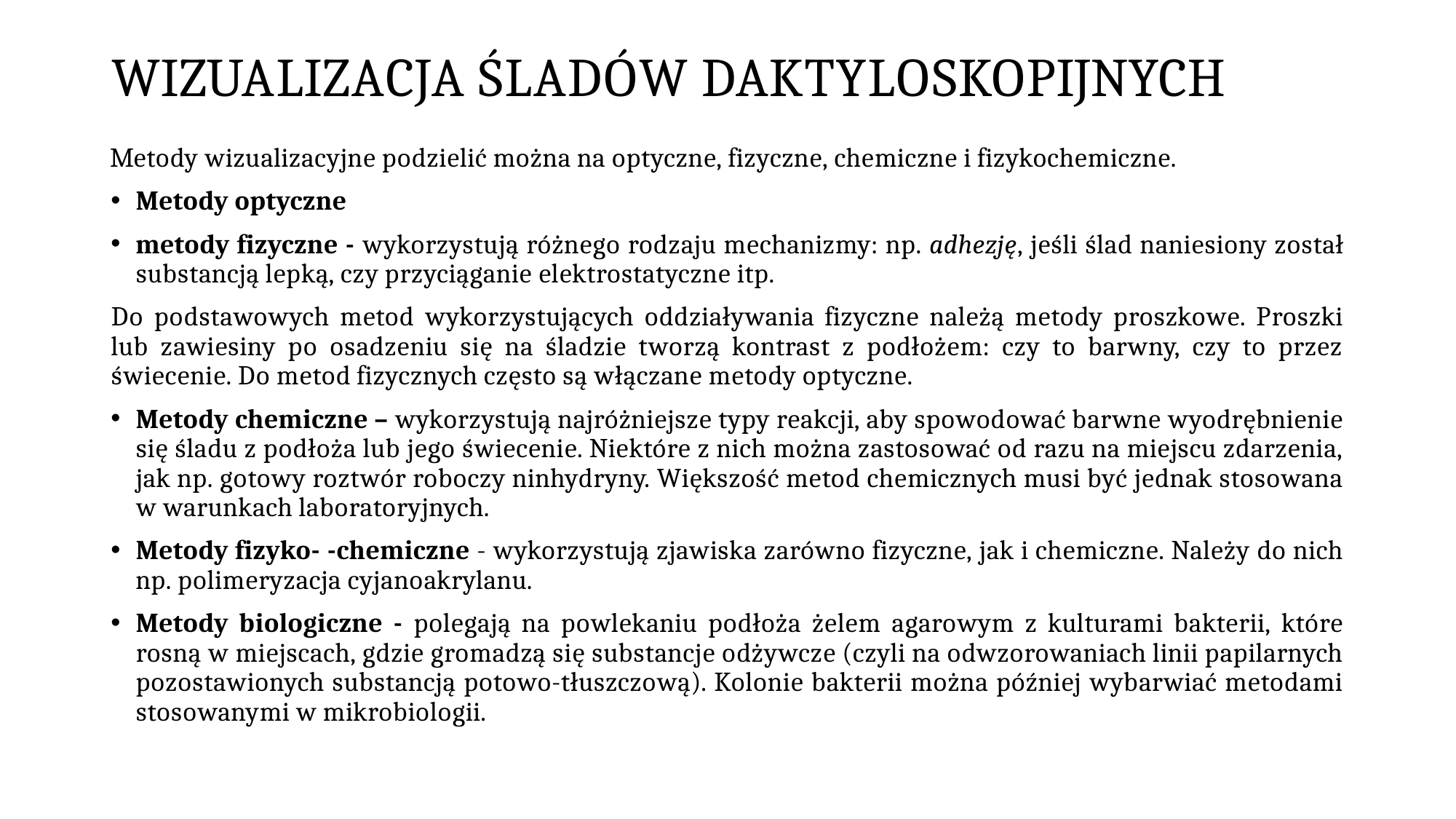

# WIZUALIZACJA ŚLADÓW DAKTYLOSKOPIJNYCH
Metody wizualizacyjne podzielić można na optyczne, fizyczne, chemiczne i fizykochemiczne.
Metody optyczne
metody fizyczne - wykorzystują różnego rodzaju mechanizmy: np. adhezję, jeśli ślad naniesiony został substancją lepką, czy przyciąganie elektrostatyczne itp.
Do podstawowych metod wykorzystujących oddziaływania fizyczne należą metody proszkowe. Proszki lub zawiesiny po osadzeniu się na śladzie tworzą kontrast z podłożem: czy to barwny, czy to przez świecenie. Do metod fizycznych często są włączane metody optyczne.
Metody chemiczne – wykorzystują najróżniejsze typy reakcji, aby spowodować barwne wyodrębnienie się śladu z podłoża lub jego świecenie. Niektóre z nich można zastosować od razu na miejscu zdarzenia, jak np. gotowy roztwór roboczy ninhydryny. Większość metod chemicznych musi być jednak stosowana w warunkach laboratoryjnych.
Metody fizyko- -chemiczne - wykorzystują zjawiska zarówno fizyczne, jak i chemiczne. Należy do nich np. polimeryzacja cyjanoakrylanu.
Metody biologiczne - polegają na powlekaniu podłoża żelem agarowym z kulturami bakterii, które rosną w miejscach, gdzie gromadzą się substancje odżywcze (czyli na odwzorowaniach linii papilarnych pozostawionych substancją potowo-tłuszczową). Kolonie bakterii można później wybarwiać metodami stosowanymi w mikrobiologii.